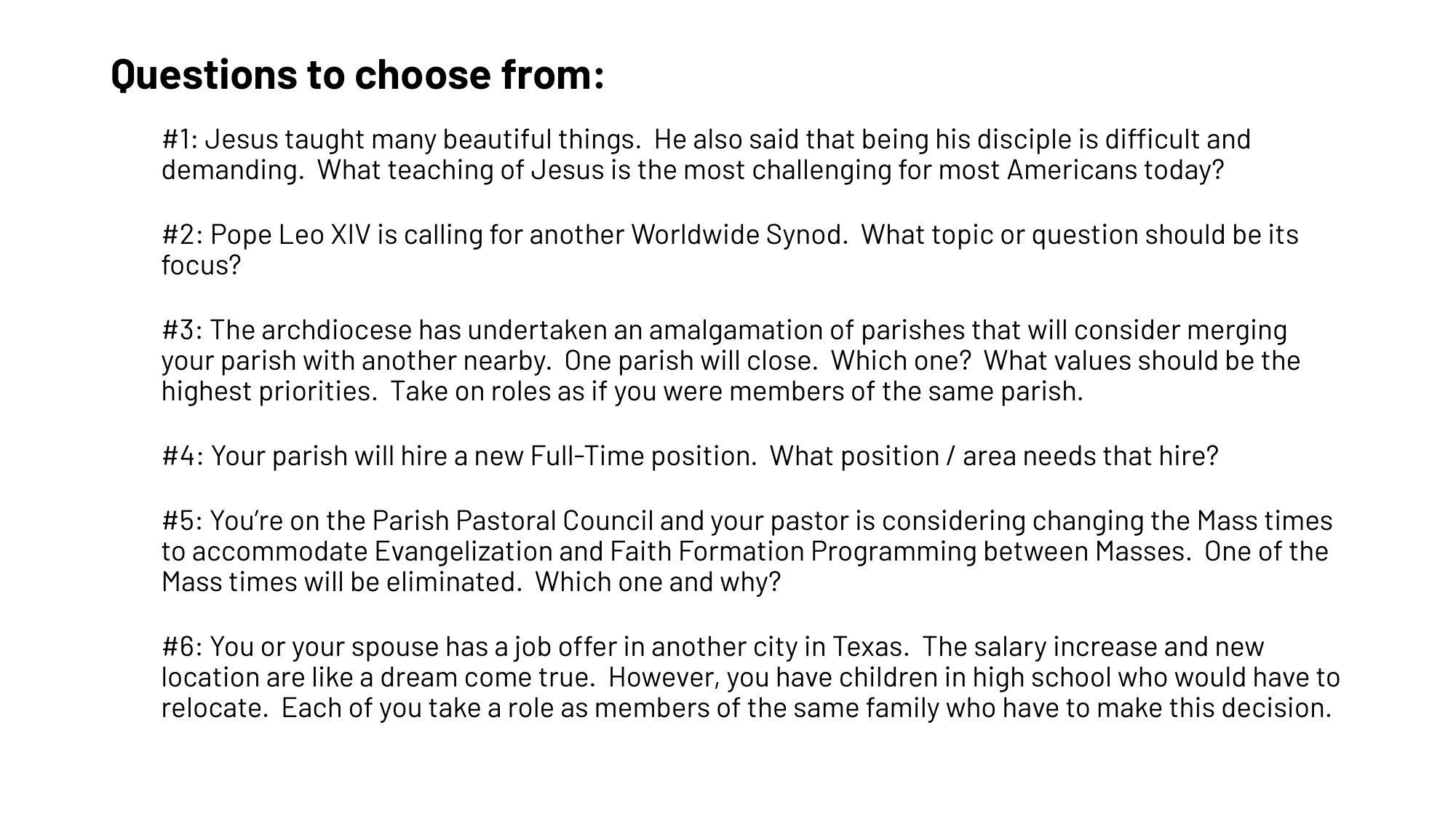

# Questions to choose from:
#1: Jesus taught many beautiful things.  He also said that being his disciple is difficult and demanding.  What teaching of Jesus is the most challenging for most Americans today?

#2: Pope Leo XIV is calling for another Worldwide Synod.  What topic or question should be its focus?

#3: The archdiocese has undertaken an amalgamation of parishes that will consider merging your parish with another nearby.  One parish will close.  Which one?  What values should be the highest priorities.  Take on roles as if you were members of the same parish.

#4: Your parish will hire a new Full-Time position.  What position / area needs that hire?

#5: You’re on the Parish Pastoral Council and your pastor is considering changing the Mass times to accommodate Evangelization and Faith Formation Programming between Masses.  One of the Mass times will be eliminated.  Which one and why?

#6: You or your spouse has a job offer in another city in Texas.  The salary increase and new location are like a dream come true.  However, you have children in high school who would have to relocate.  Each of you take a role as members of the same family who have to make this decision.